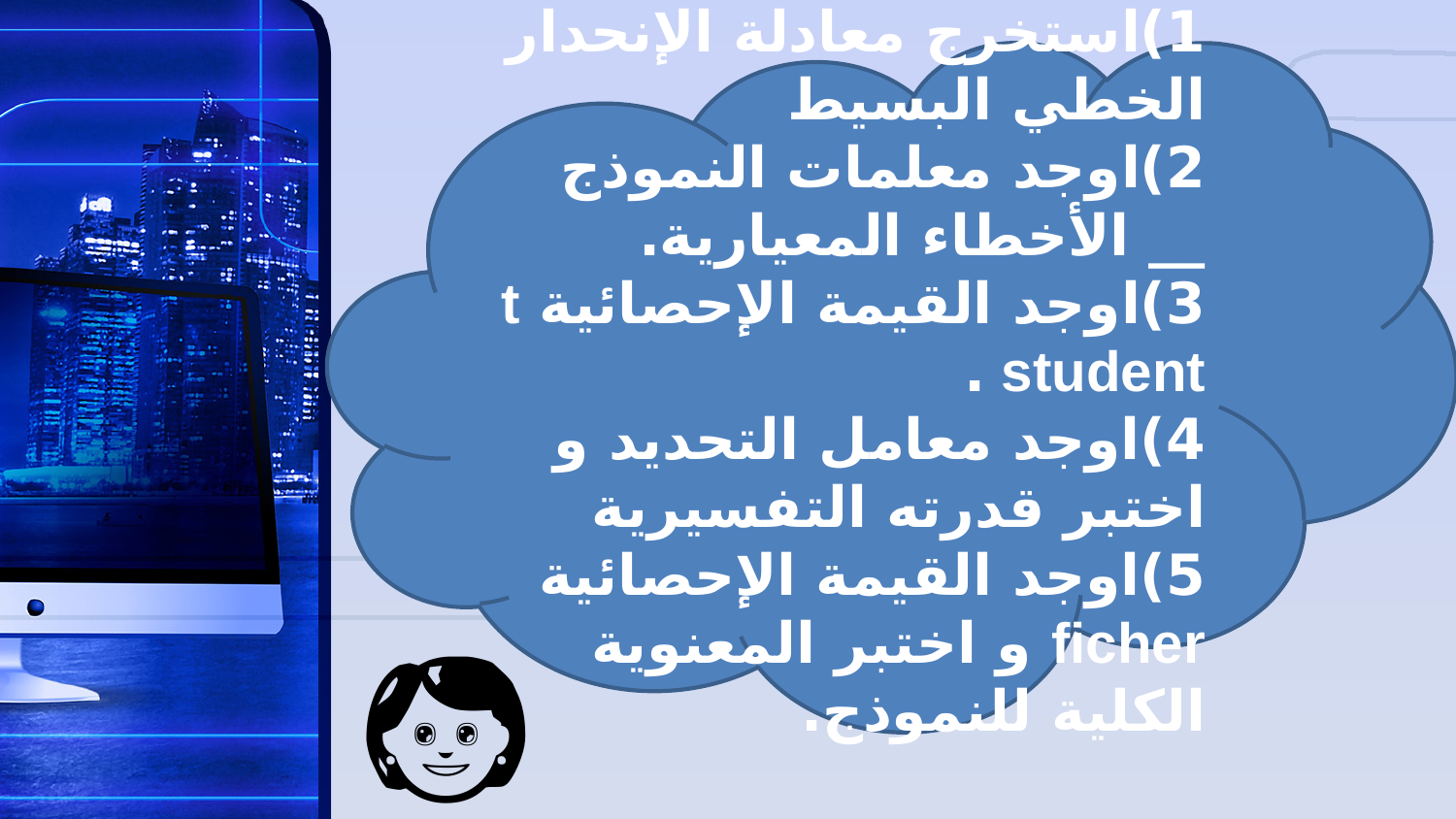

1)استخرج معادلة الإنحدار الخطي البسيط
2)اوجد معلمات النموذج __ الأخطاء المعيارية.
3)اوجد القيمة الإحصائية t student .
4)اوجد معامل التحديد و اختبر قدرته التفسيرية
5)اوجد القيمة الإحصائية ficher و اختبر المعنوية الكلية للنموذج.
👩‍🏫